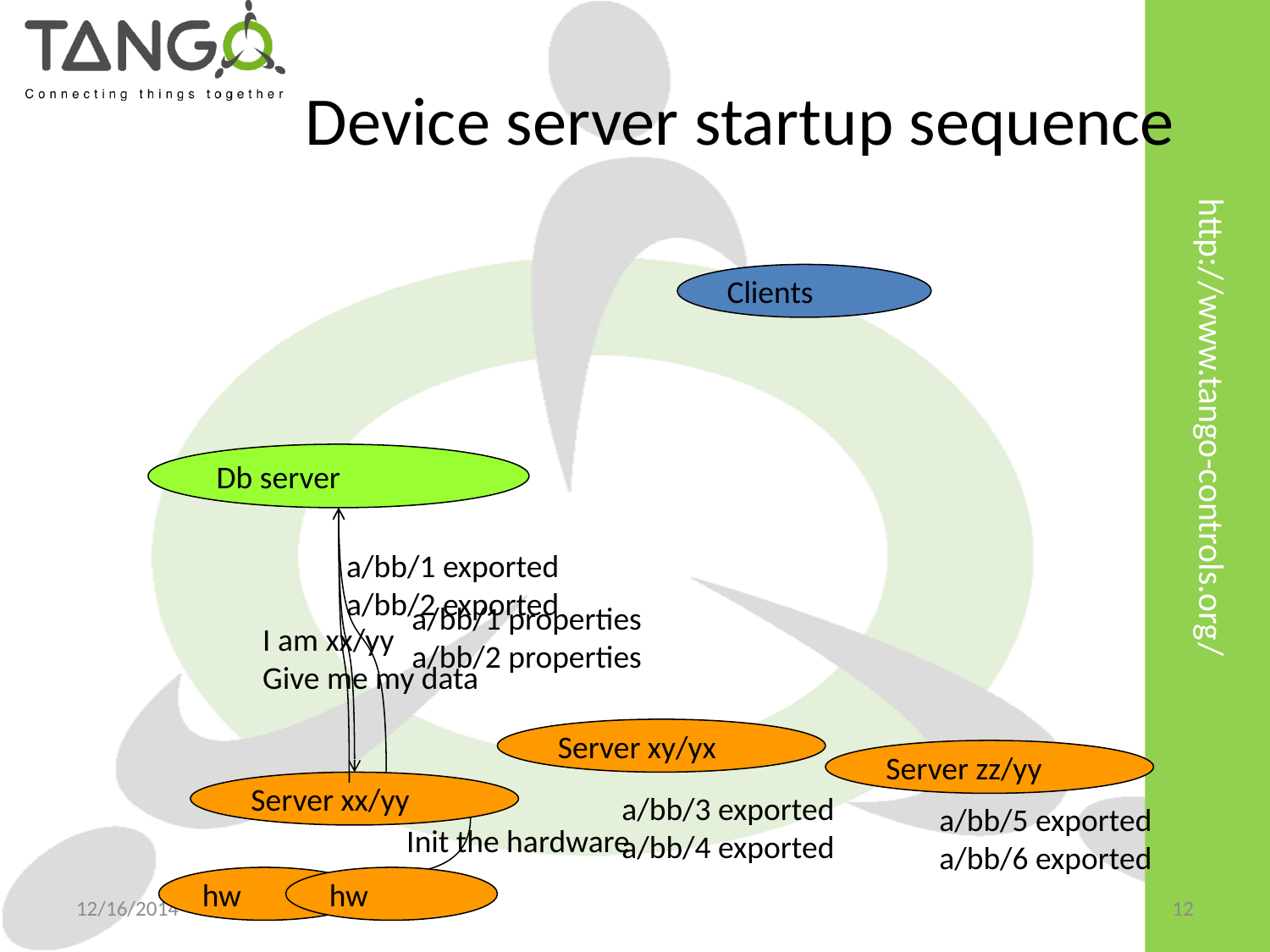

# Device server startup sequence
Clients
Db server
a/bb/1 exported
a/bb/2 exported
a/bb/1 properties
a/bb/2 properties
I am xx/yy
Give me my data
Server xy/yx
Server zz/yy
Server xx/yy
a/bb/3 exported
a/bb/4 exported
a/bb/5 exported
a/bb/6 exported
Init the hardware
hw
hw
12/16/2014
12